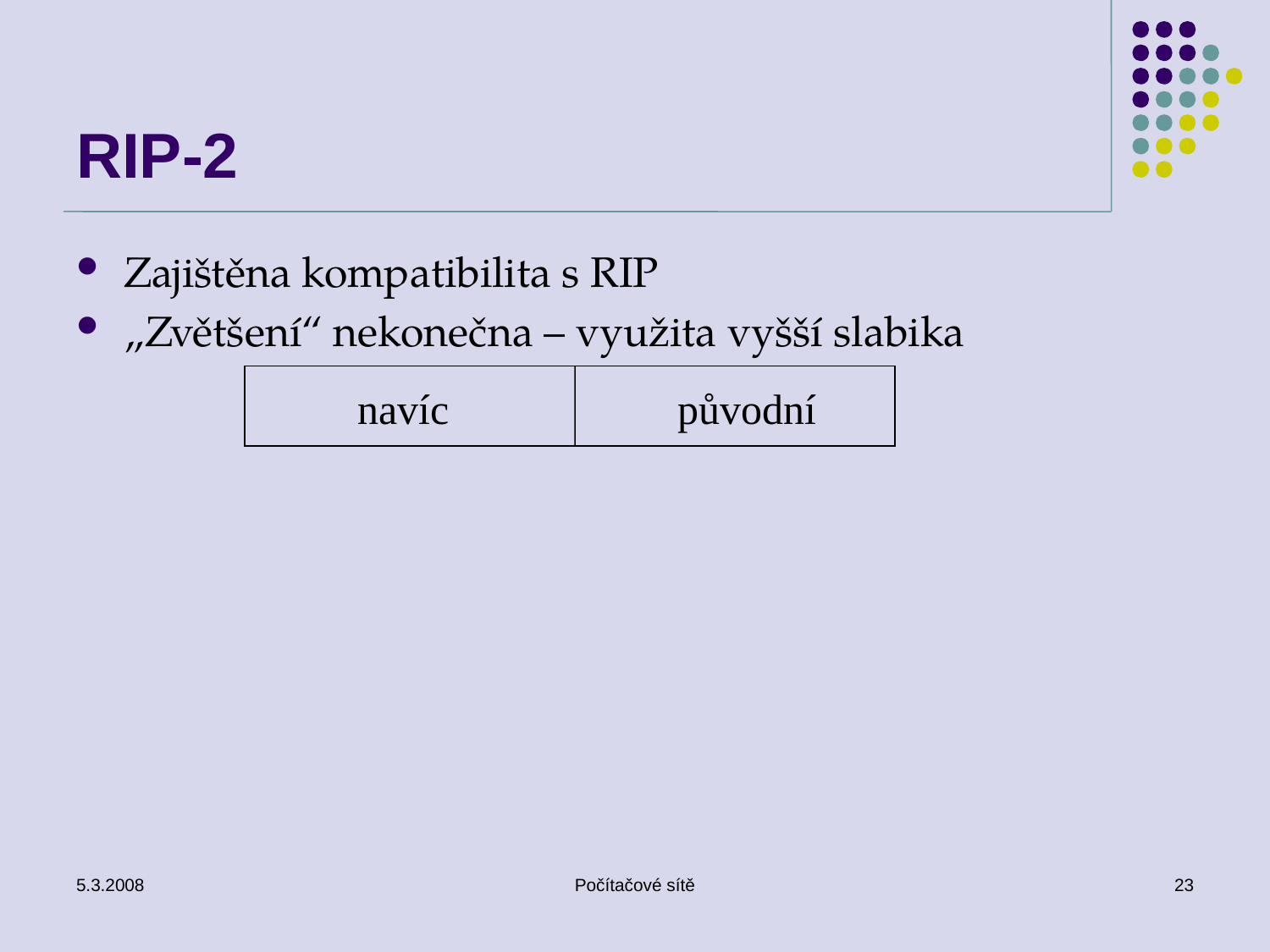

# RIP-2
Zajištěna kompatibilita s RIP
„Zvětšení“ nekonečna – využita vyšší slabika

navíc
původní
5.3.2008
Počítačové sítě
23